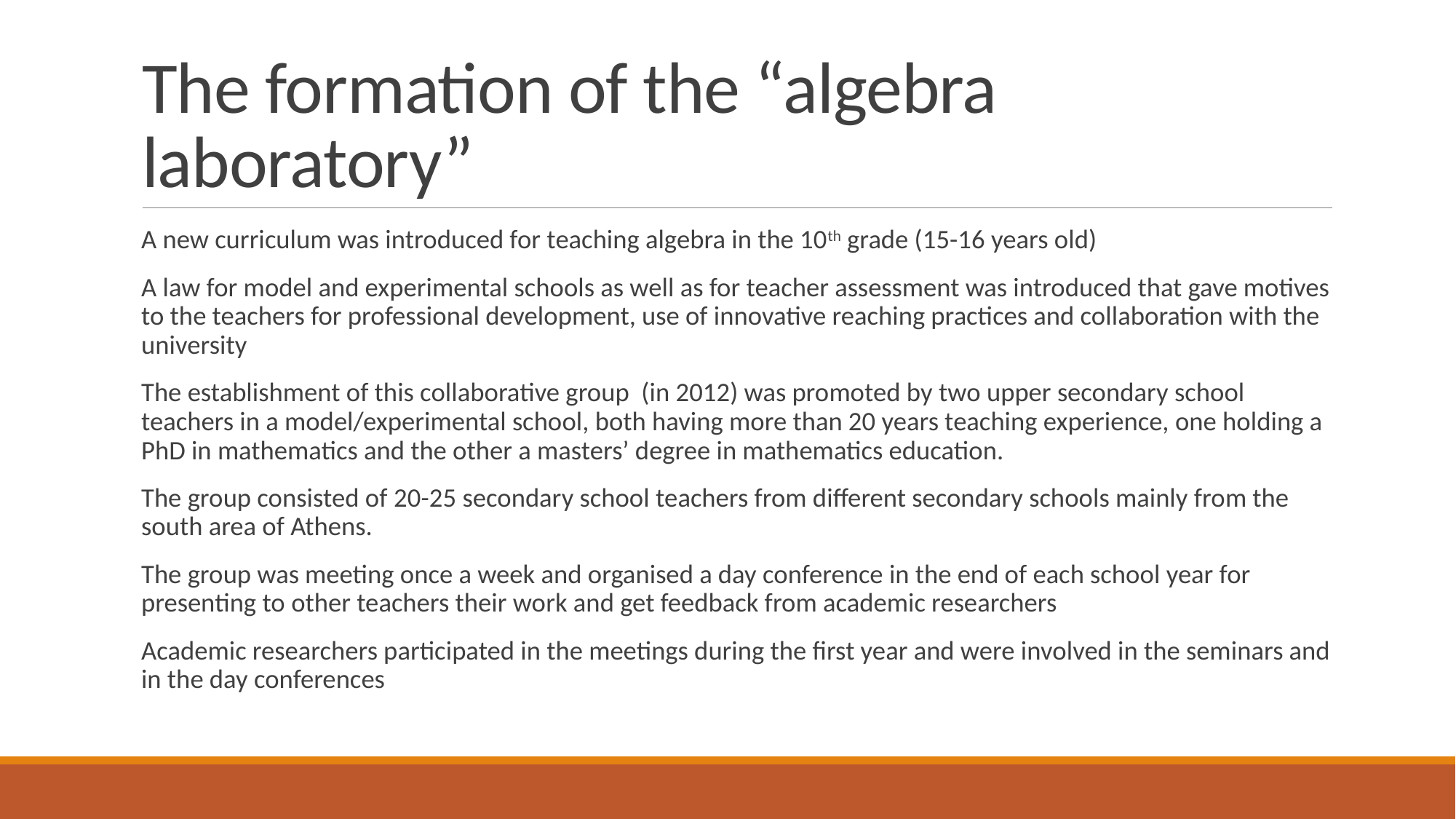

# The formation of the “algebra laboratory”
A new curriculum was introduced for teaching algebra in the 10th grade (15-16 years old)
A law for model and experimental schools as well as for teacher assessment was introduced that gave motives to the teachers for professional development, use of innovative reaching practices and collaboration with the university
The establishment of this collaborative group  (in 2012) was promoted by two upper secondary school teachers in a model/experimental school, both having more than 20 years teaching experience, one holding a PhD in mathematics and the other a masters’ degree in mathematics education.
The group consisted of 20-25 secondary school teachers from different secondary schools mainly from the south area of Athens.
The group was meeting once a week and organised a day conference in the end of each school year for presenting to other teachers their work and get feedback from academic researchers
Academic researchers participated in the meetings during the first year and were involved in the seminars and in the day conferences